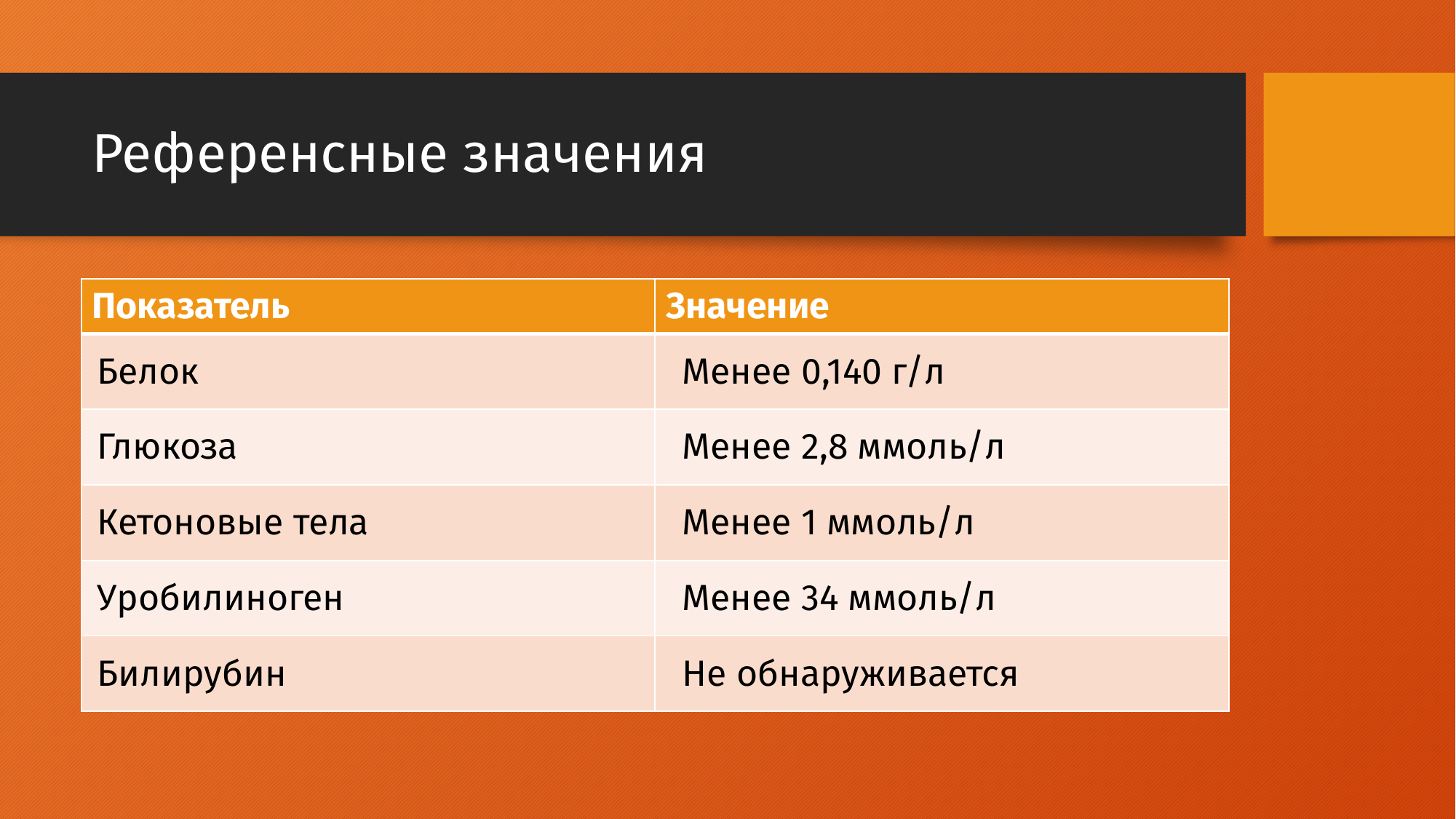

# Референсные значения
| Показатель | Значение |
| --- | --- |
| Белок | Менее 0,140 г/л |
| Глюкоза | Менее 2,8 ммоль/л |
| Кетоновые тела | Менее 1 ммоль/л |
| Уробилиноген | Менее 34 ммоль/л |
| Билирубин | Не обнаруживается |